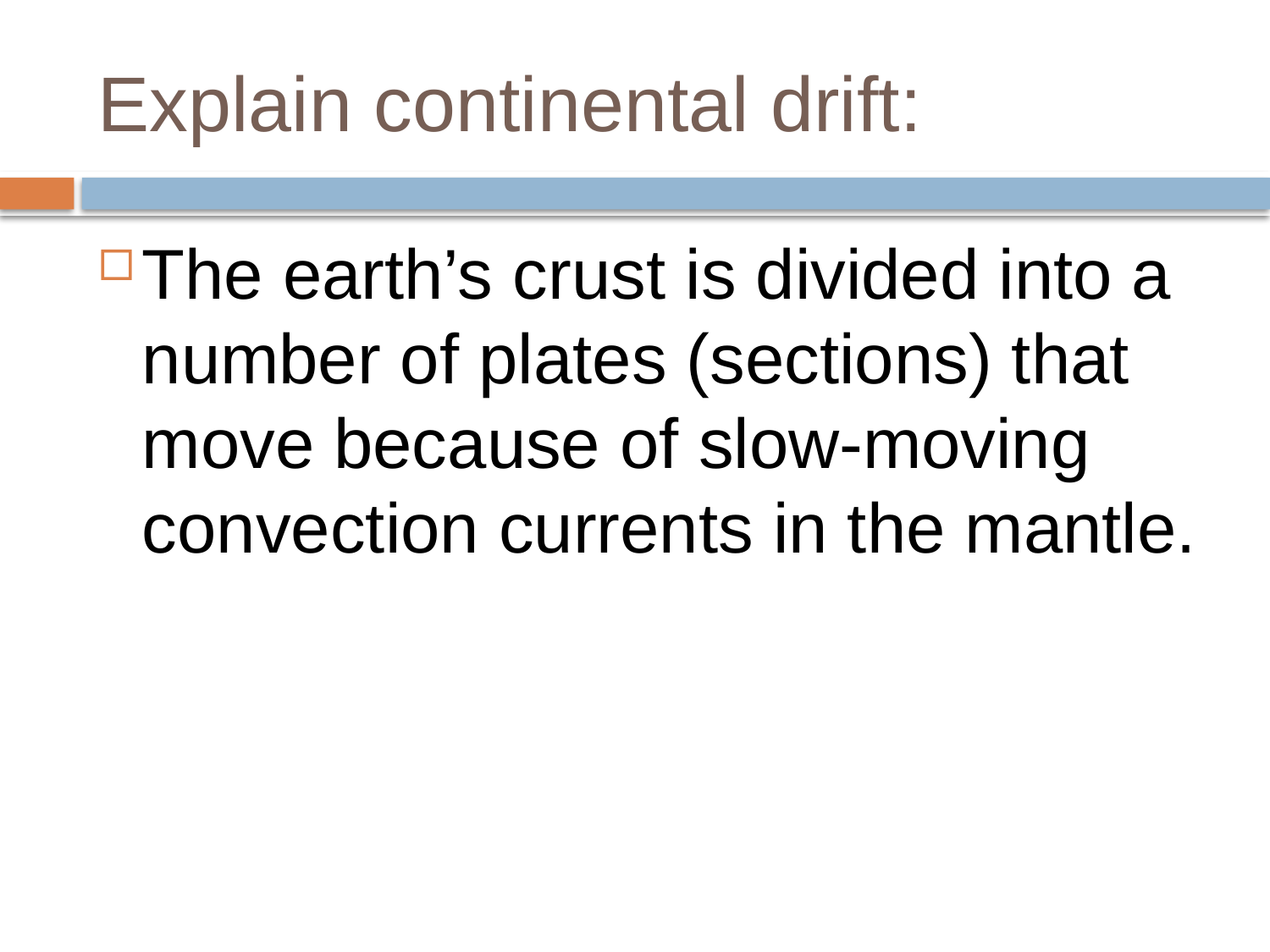

# Explain continental drift:
The earth’s crust is divided into a number of plates (sections) that move because of slow-moving convection currents in the mantle.